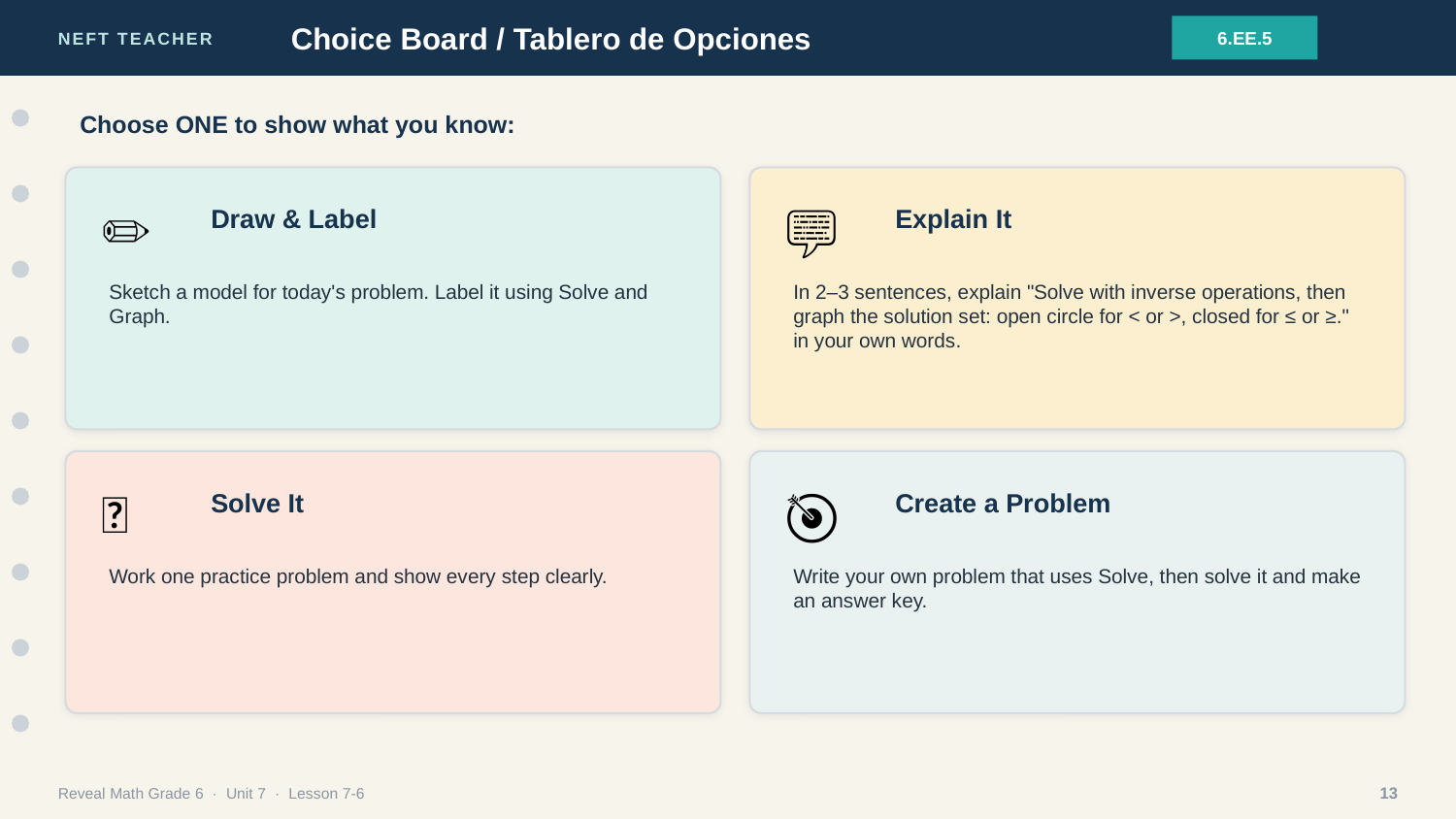

NEFT TEACHER
Choice Board / Tablero de Opciones
6.EE.5
Choose ONE to show what you know:

✏️
💬
Draw & Label
Explain It

Sketch a model for today's problem. Label it using Solve and Graph.
In 2–3 sentences, explain "Solve with inverse operations, then graph the solution set: open circle for < or >, closed for ≤ or ≥." in your own words.

🧮
🎯
Solve It
Create a Problem

Work one practice problem and show every step clearly.
Write your own problem that uses Solve, then solve it and make an answer key.

Reveal Math Grade 6  ·  Unit 7  ·  Lesson 7-6
13